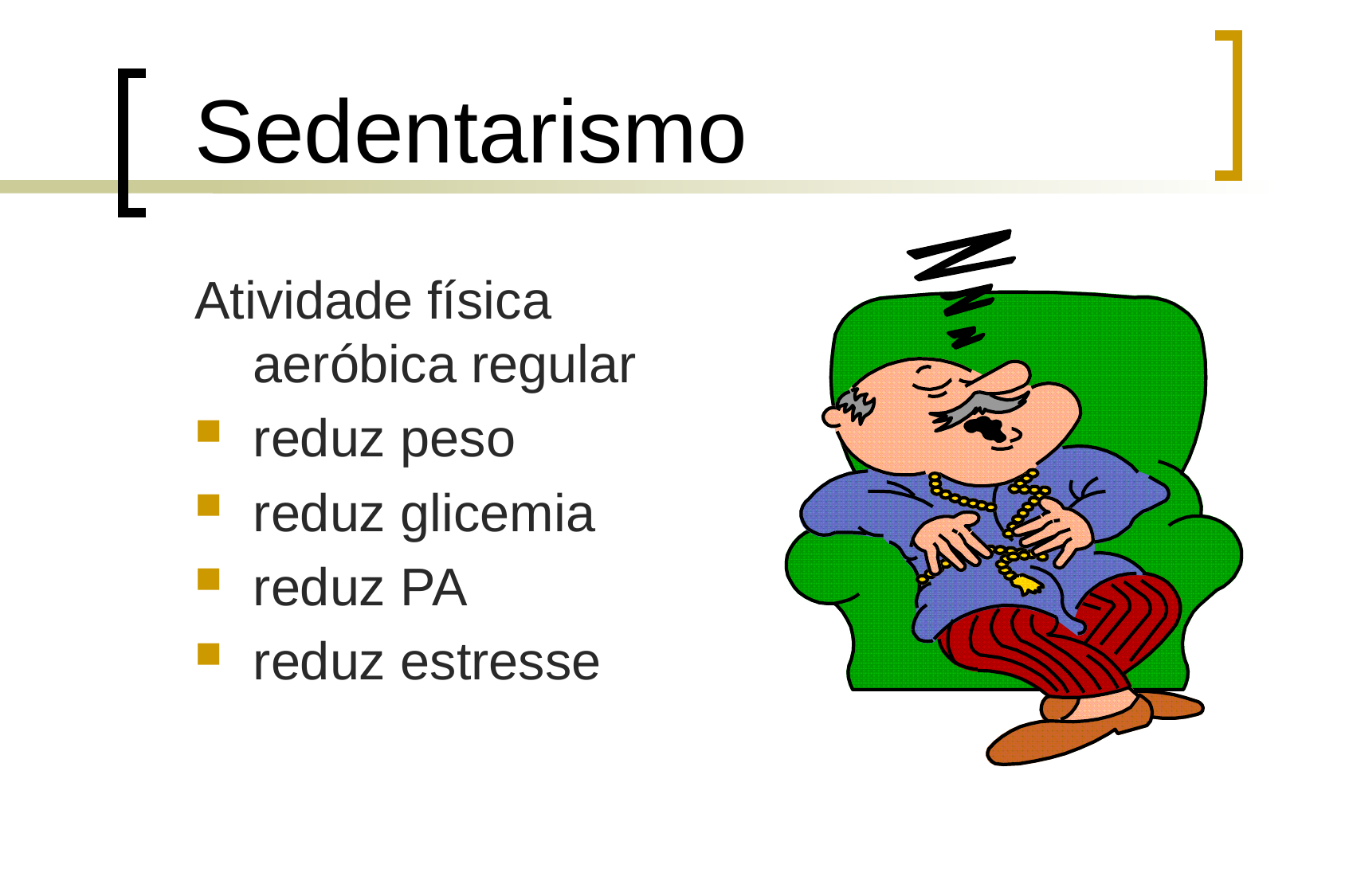

# Sedentarismo

Atividade física aeróbica regular
reduz peso
reduz glicemia
reduz PA
reduz estresse